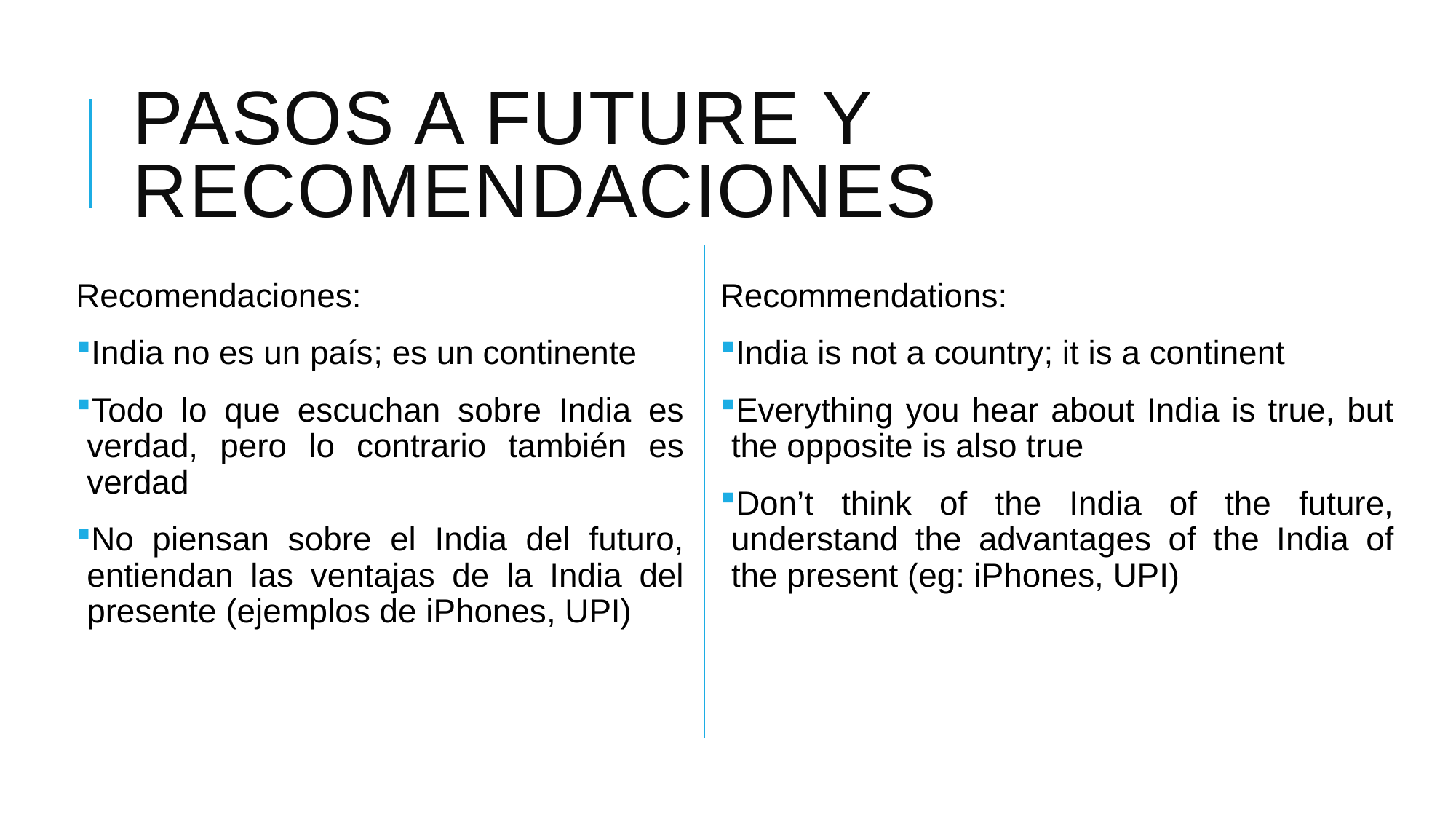

# Pasos a future y recomendaciones
Recomendaciones:
India no es un país; es un continente
Todo lo que escuchan sobre India es verdad, pero lo contrario también es verdad
No piensan sobre el India del futuro, entiendan las ventajas de la India del presente (ejemplos de iPhones, UPI)

Recommendations:
India is not a country; it is a continent
Everything you hear about India is true, but the opposite is also true
Don’t think of the India of the future, understand the advantages of the India of the present (eg: iPhones, UPI)